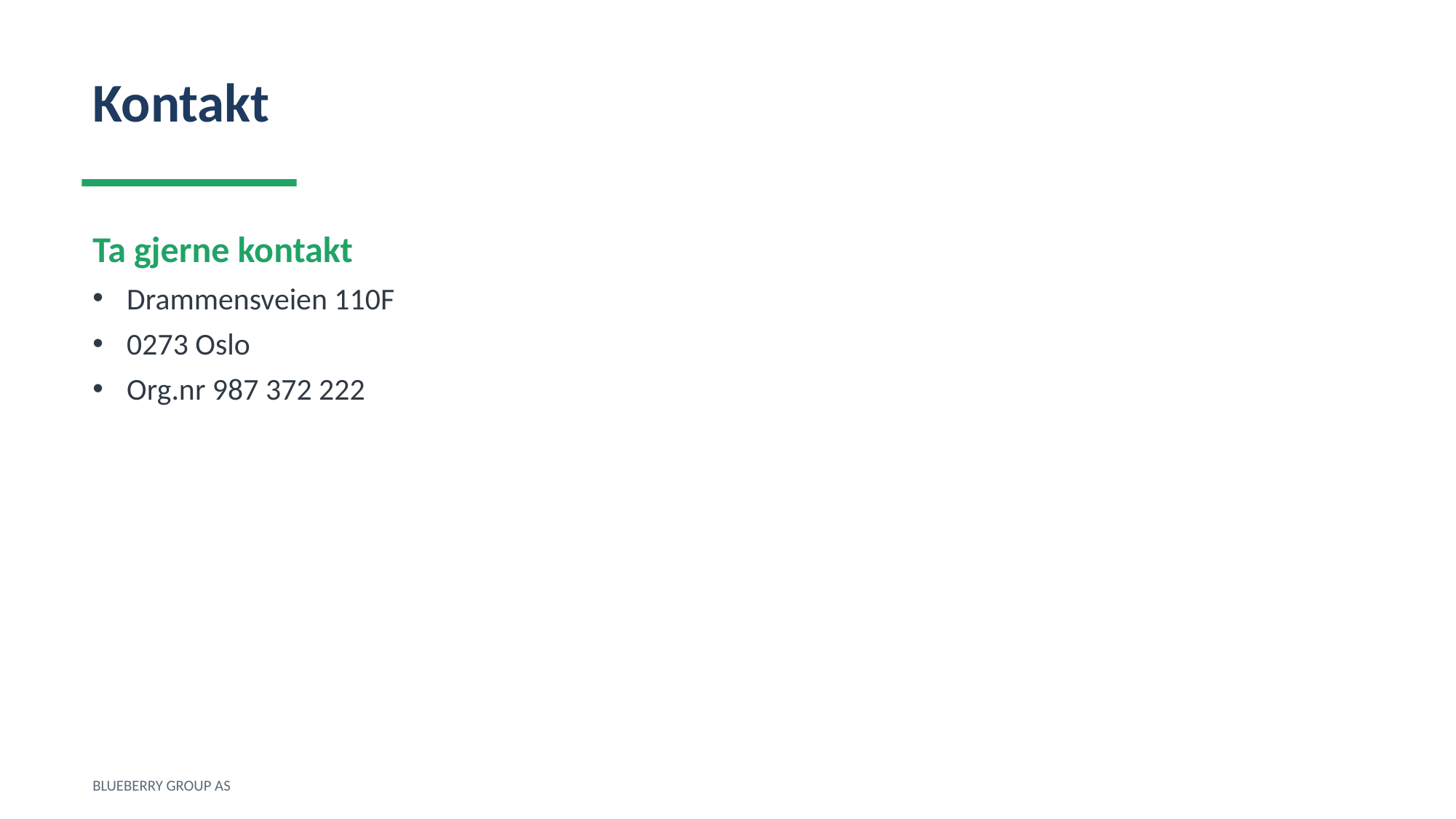

Kontakt

Ta gjerne kontakt
Drammensveien 110F
0273 Oslo
Org.nr 987 372 222
BLUEBERRY GROUP AS